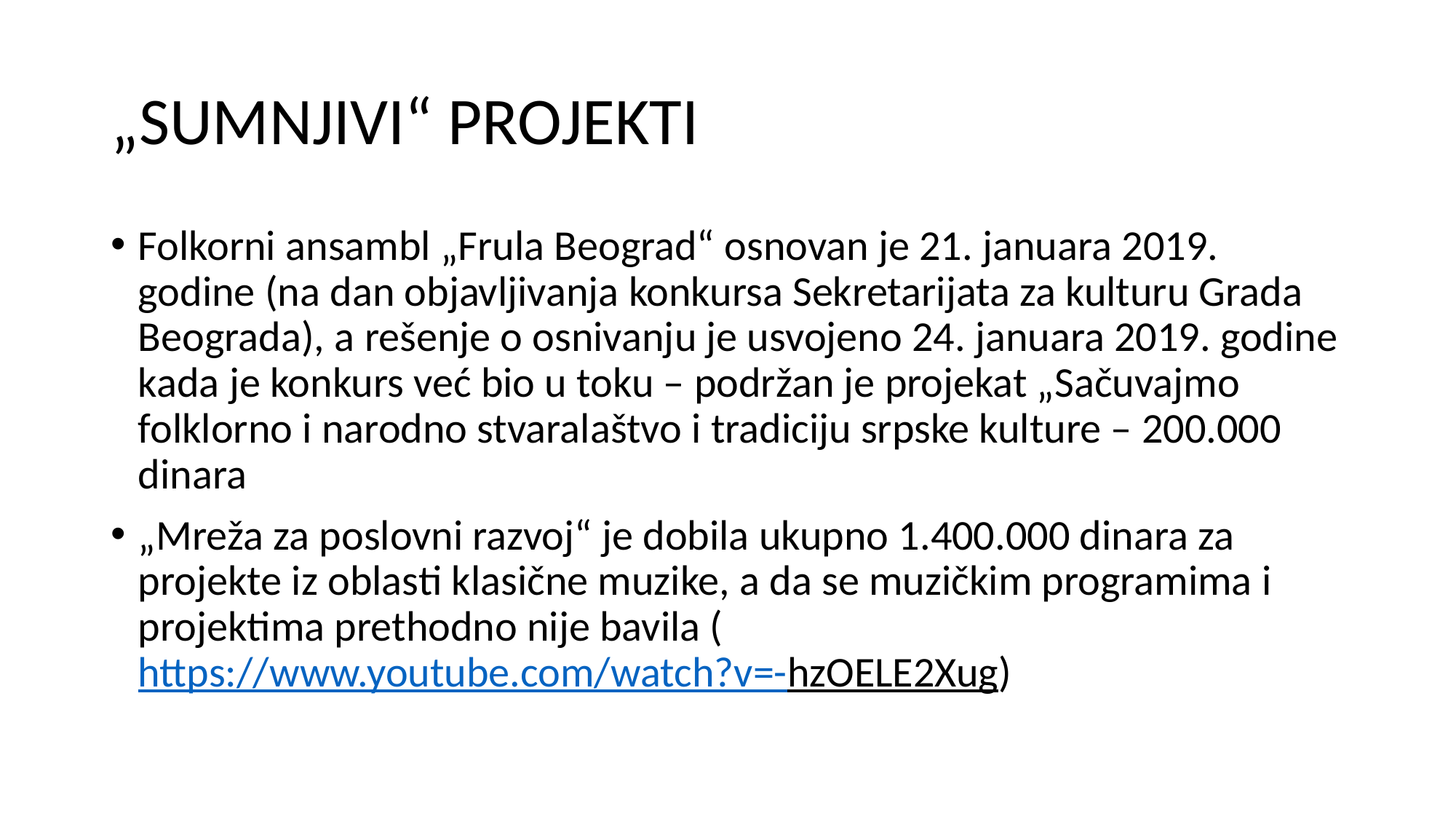

# „SUMNJIVI“ PROJEKTI
Folkorni ansambl „Frula Beograd“ osnovan je 21. januara 2019. godine (na dan objavljivanja konkursa Sekretarijata za kulturu Grada Beograda), a rešenje o osnivanju je usvojeno 24. januara 2019. godine kada je konkurs već bio u toku – podržan je projekat „Sačuvajmo folklorno i narodno stvaralaštvo i tradiciju srpske kulture – 200.000 dinara
„Mreža za poslovni razvoj“ je dobila ukupno 1.400.000 dinara za projekte iz oblasti klasične muzike, a da se muzičkim programima i projektima prethodno nije bavila (https://www.youtube.com/watch?v=-hzOELE2Xug)